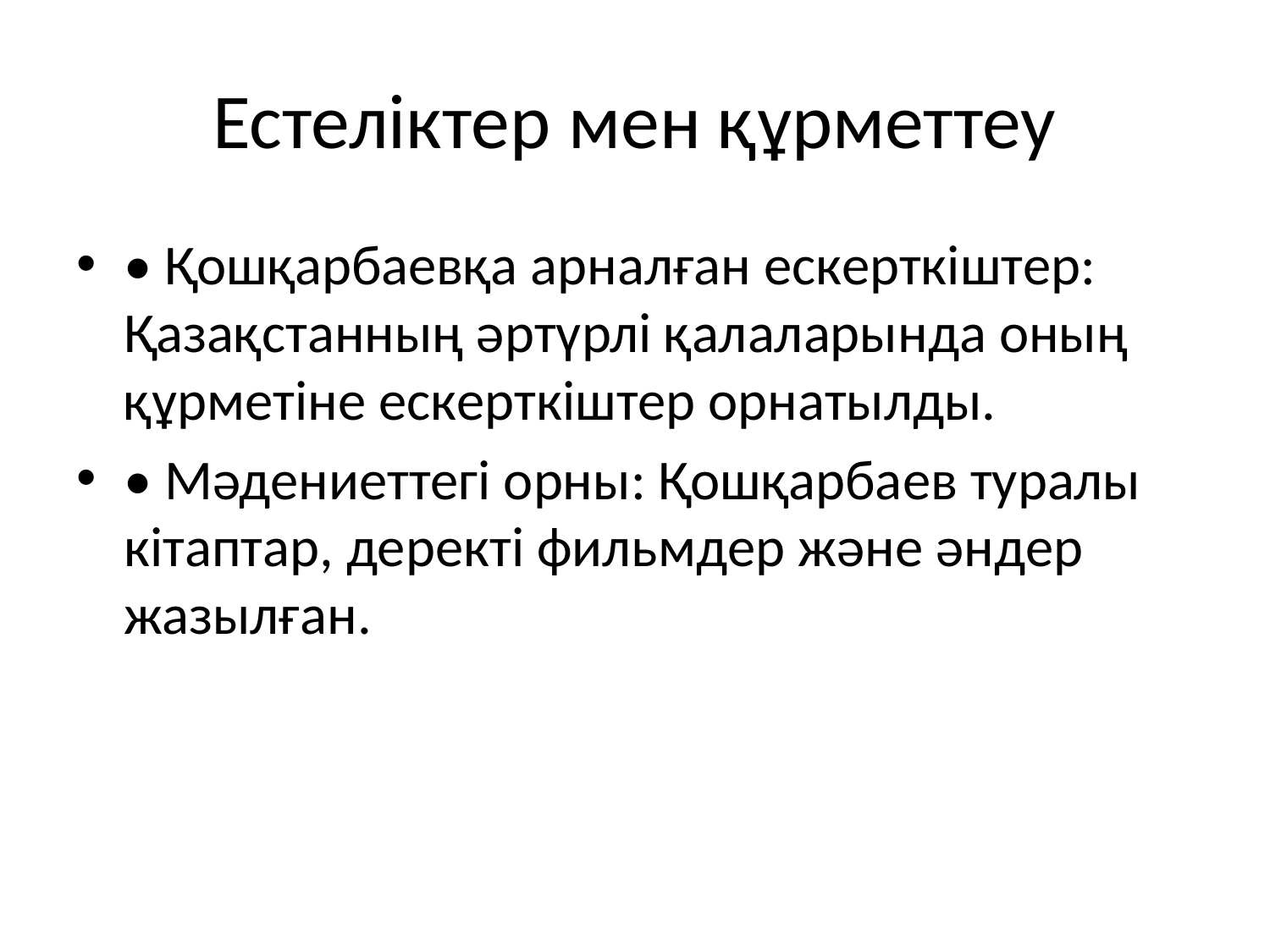

# Естеліктер мен құрметтеу
• Қошқарбаевқа арналған ескерткіштер: Қазақстанның әртүрлі қалаларында оның құрметіне ескерткіштер орнатылды.
• Мәдениеттегі орны: Қошқарбаев туралы кітаптар, деректі фильмдер және әндер жазылған.